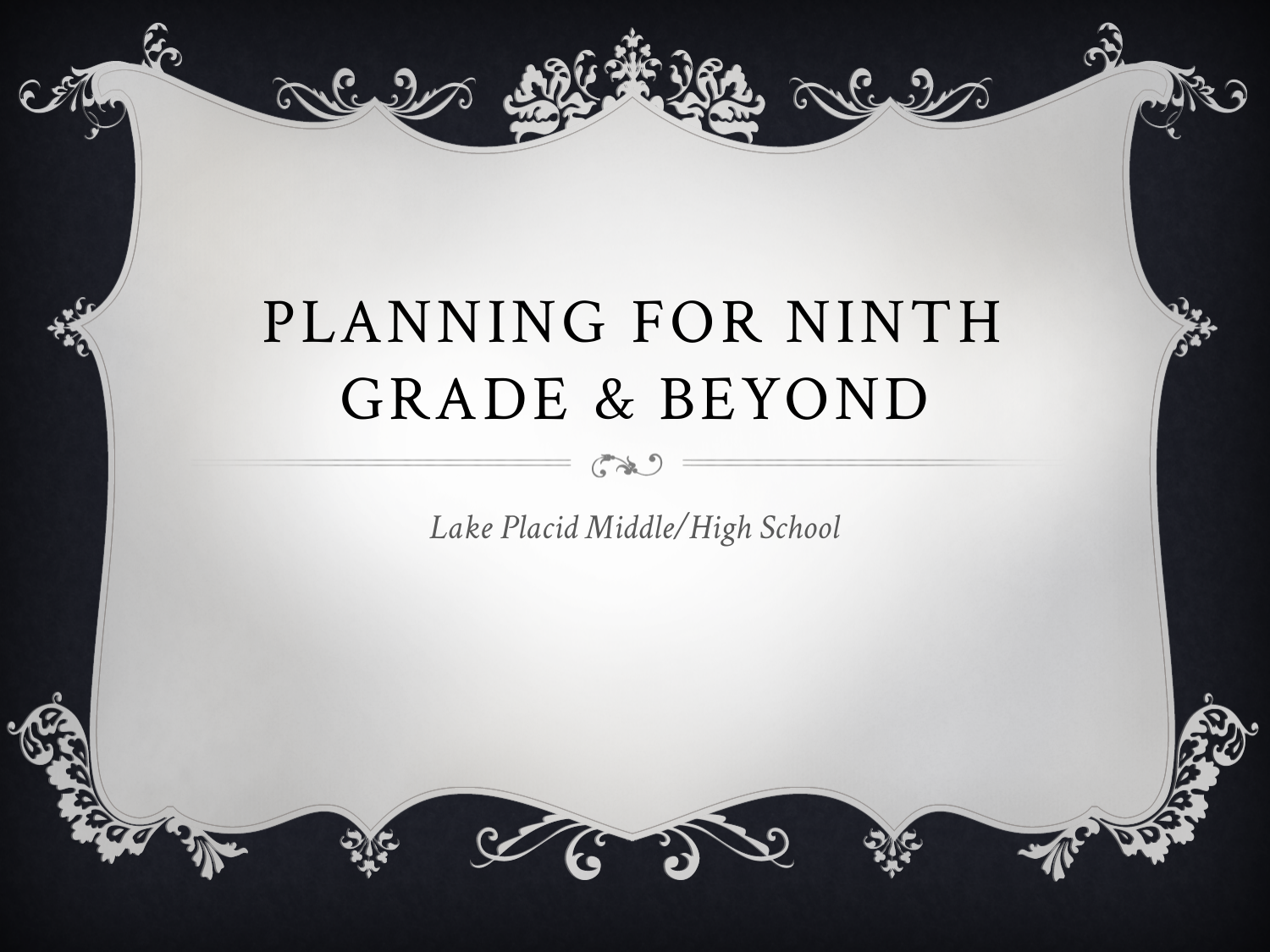

# Planning for ninth grade & beyond
Lake Placid Middle/High School